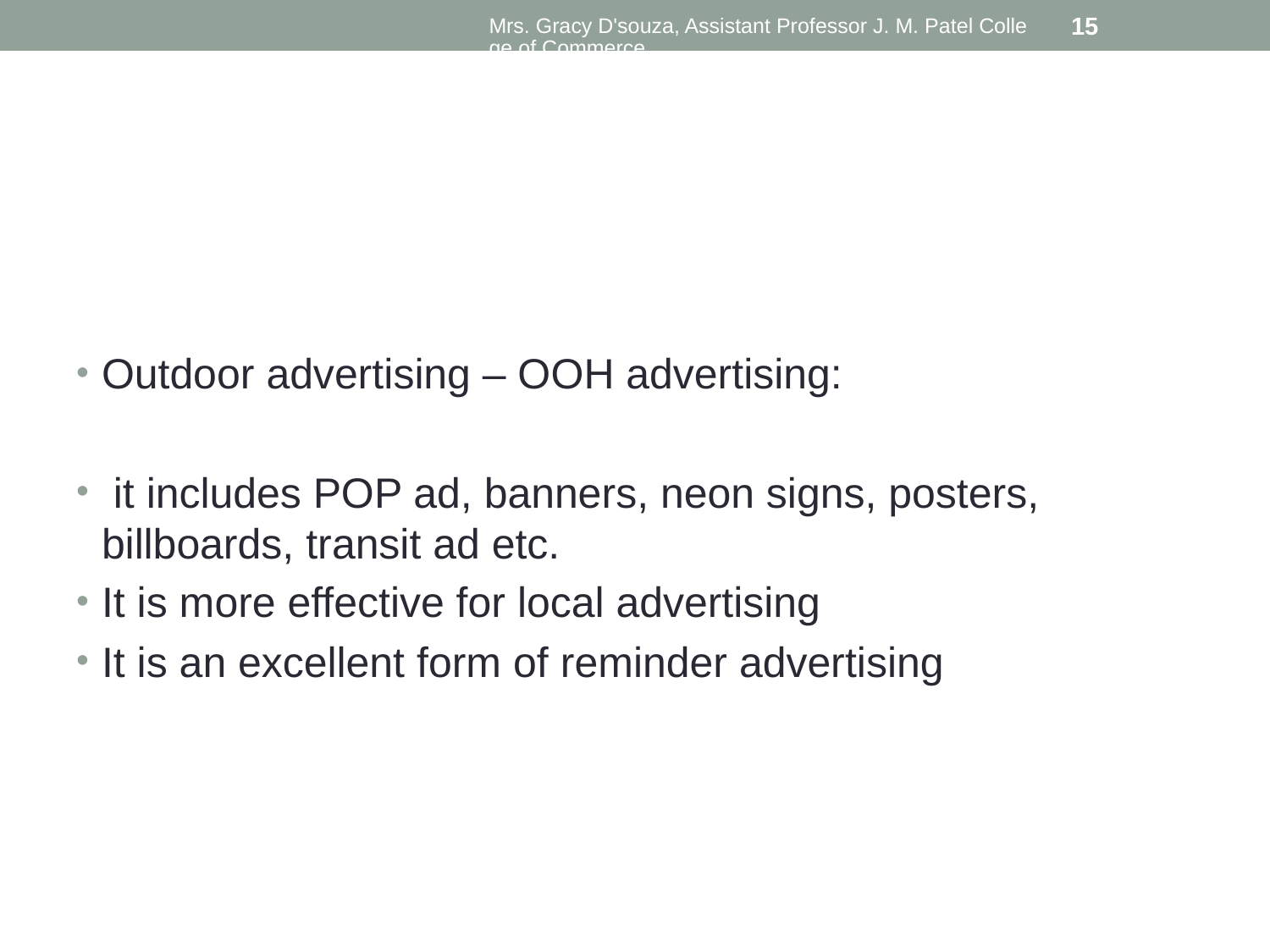

Mrs. Gracy D'souza, Assistant Professor J. M. Patel College of Commerce
15
#

Outdoor advertising – OOH advertising:

 it includes POP ad, banners, neon signs, posters, billboards, transit ad etc.
It is more effective for local advertising
It is an excellent form of reminder advertising